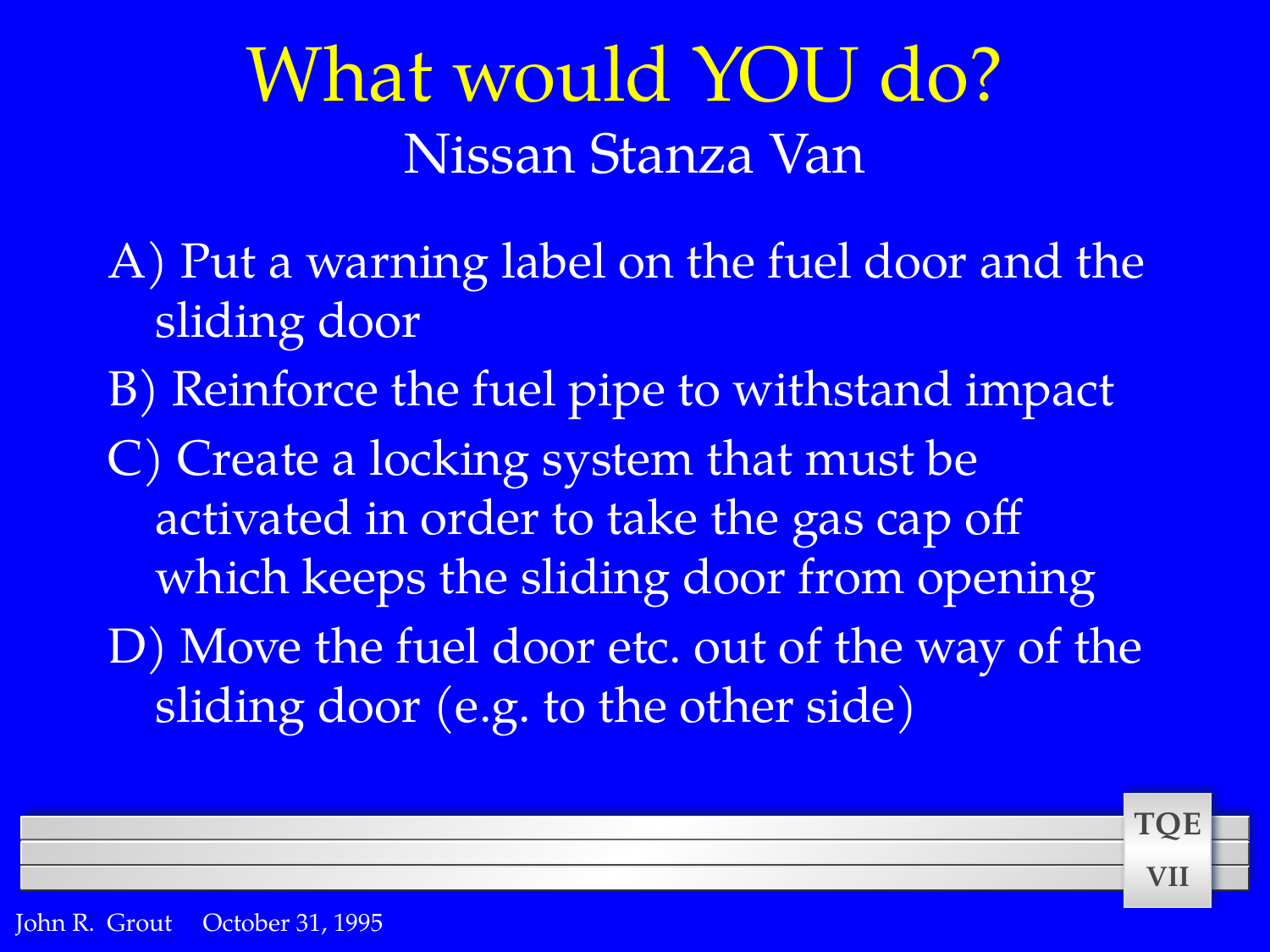

# What would YOU do? Nissan Stanza Van
A) Put a warning label on the fuel door and the sliding door
B) Reinforce the fuel pipe to withstand impact
C) Create a locking system that must be activated in order to take the gas cap off which keeps the sliding door from opening
D) Move the fuel door etc. out of the way of the sliding door (e.g. to the other side)